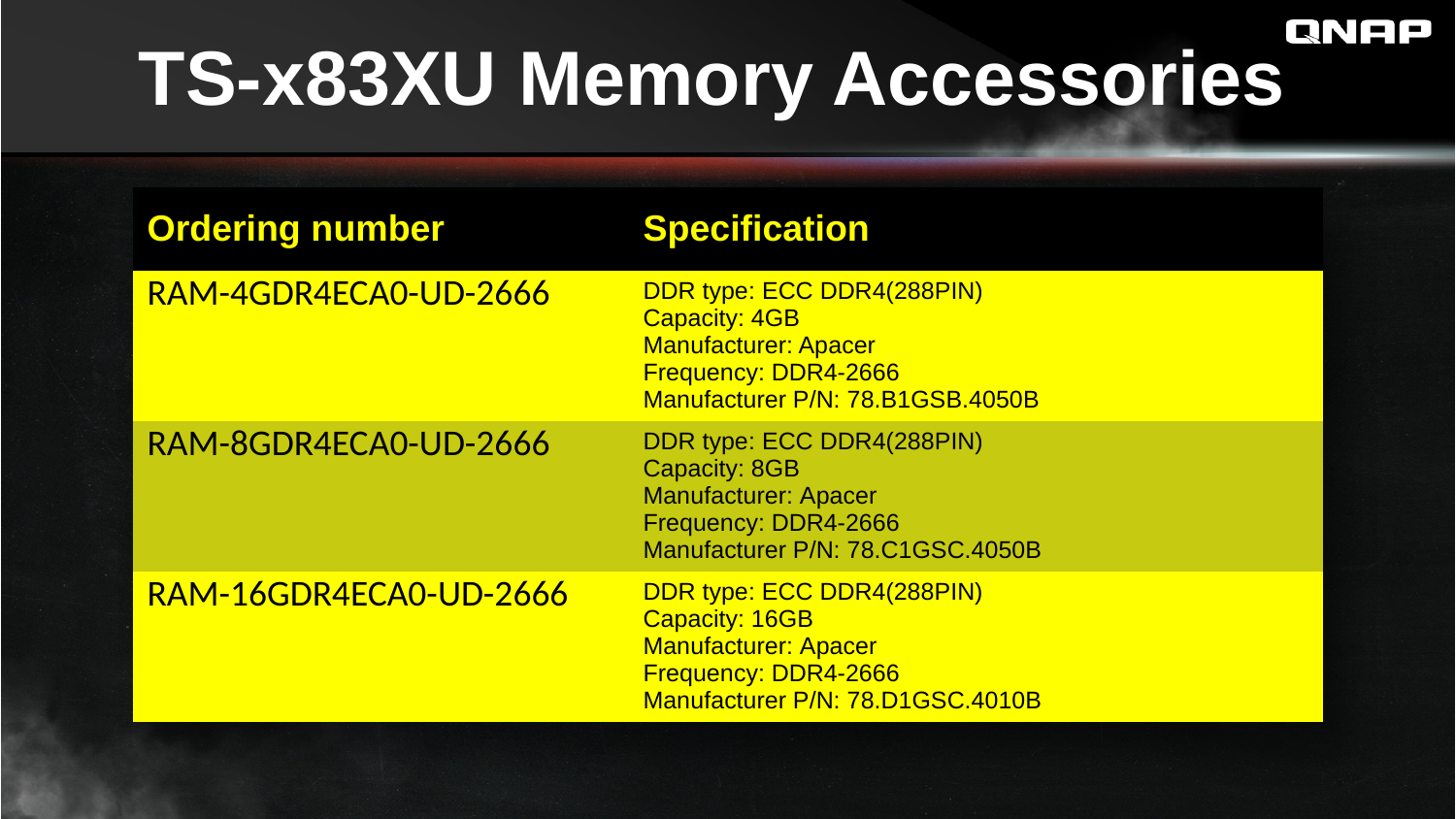

# TS-x83XU Memory Accessories
| Ordering number | Specification |
| --- | --- |
| RAM-4GDR4ECA0-UD-2666 | DDR type: ECC DDR4(288PIN) Capacity: 4GB Manufacturer: Apacer Frequency: DDR4-2666 Manufacturer P/N: 78.B1GSB.4050B |
| RAM-8GDR4ECA0-UD-2666 | DDR type: ECC DDR4(288PIN) Capacity: 8GB Manufacturer: Apacer Frequency: DDR4-2666 Manufacturer P/N: 78.C1GSC.4050B |
| RAM-16GDR4ECA0-UD-2666 | DDR type: ECC DDR4(288PIN) Capacity: 16GB Manufacturer: Apacer Frequency: DDR4-2666 Manufacturer P/N: 78.D1GSC.4010B |